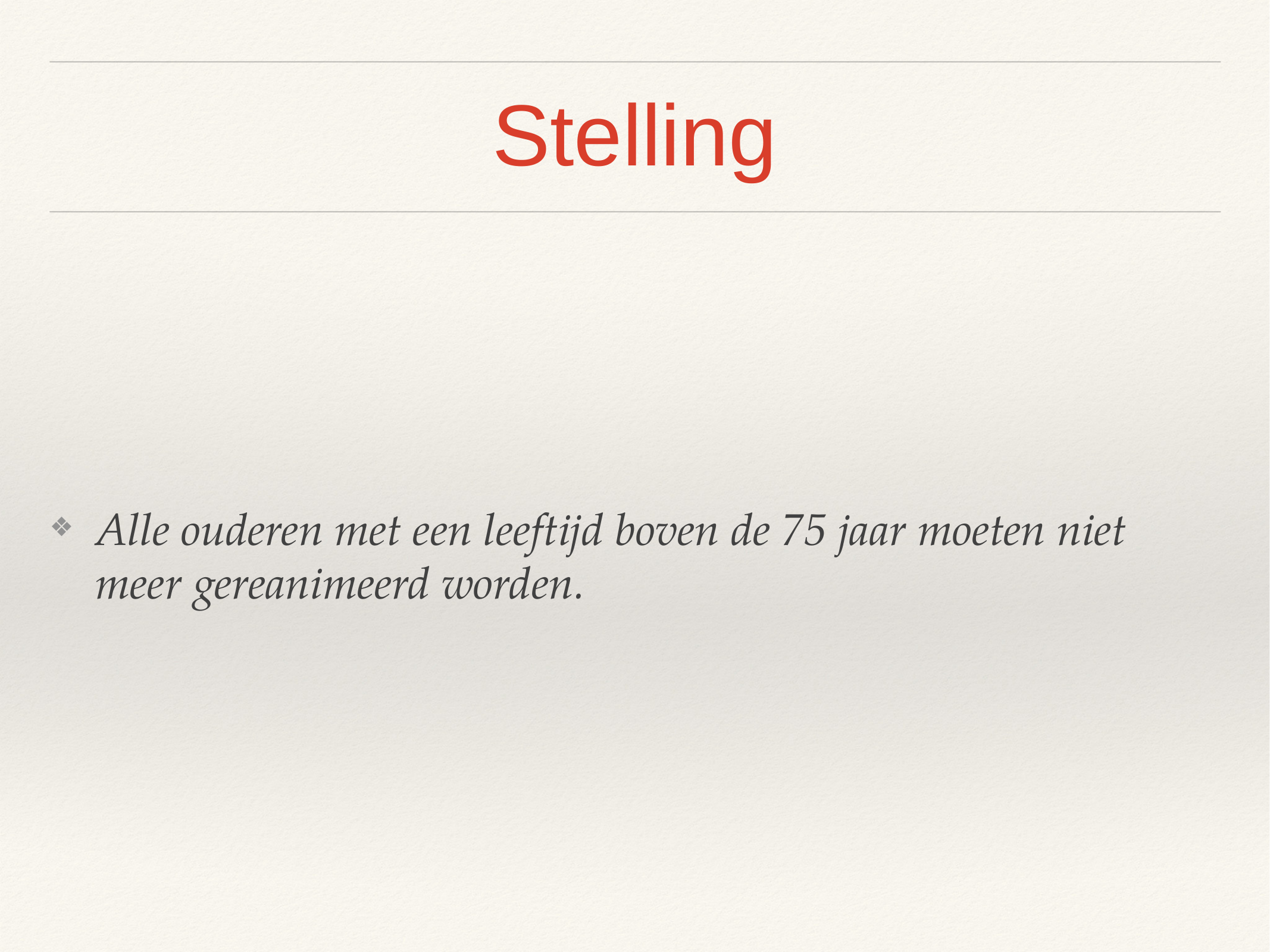

# Stelling
Alle ouderen met een leeftijd boven de 75 jaar moeten niet meer gereanimeerd worden.